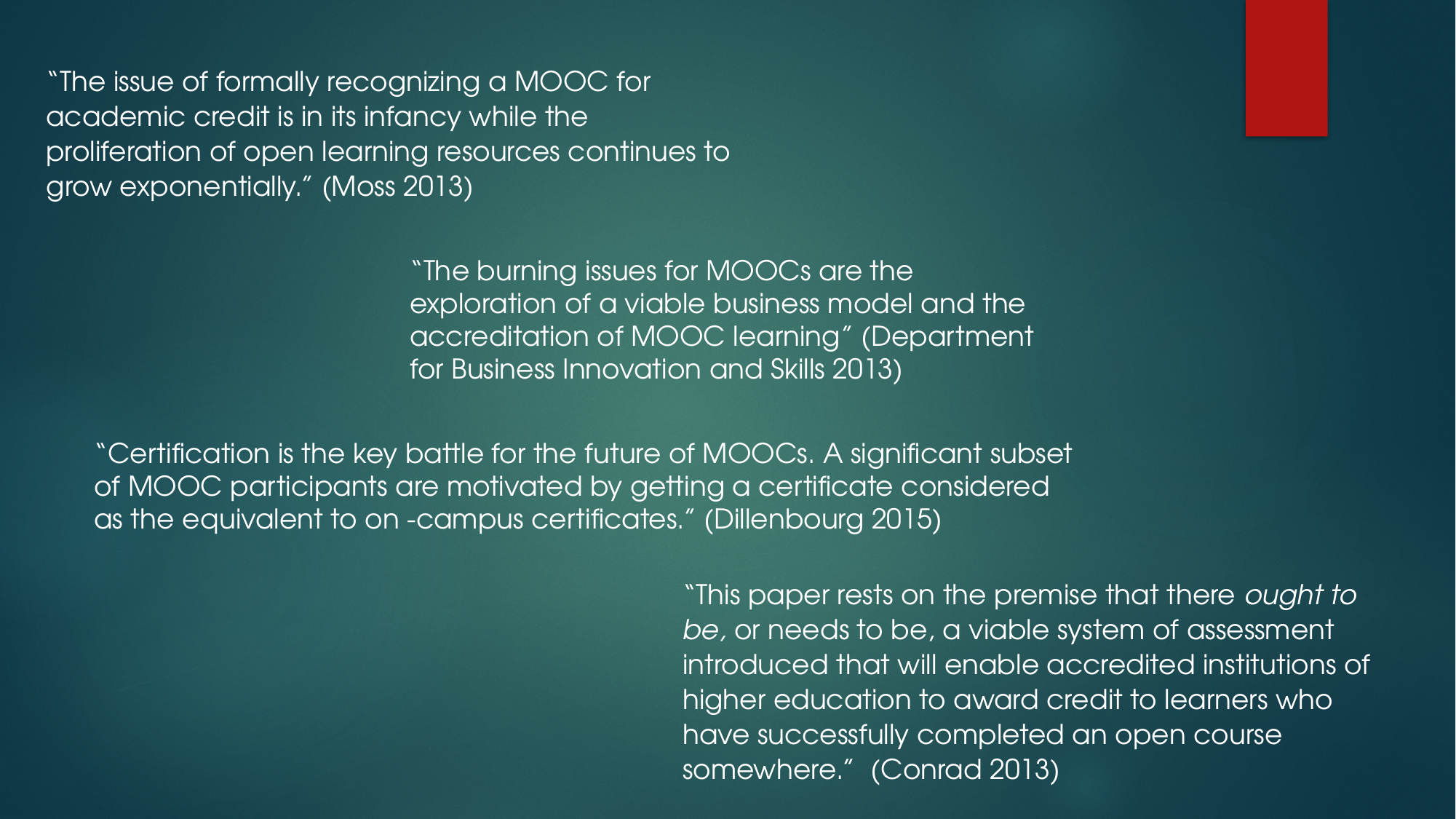

“The issue of formally recognizing a MOOC for academic credit is in its infancy while the proliferation of open learning resources continues to grow exponentially.” (Moss 2013)
“The burning issues for MOOCs are the exploration of a viable business model and the accreditation of MOOC learning” (Department for Business Innovation and Skills 2013)
“Certification is the key battle for the future of MOOCs. A significant subset of MOOC participants are motivated by getting a certificate considered as the equivalent to on -campus certificates.” (Dillenbourg 2015)
“This paper rests on the premise that there ought to be, or needs to be, a viable system of assessment introduced that will enable accredited institutions of higher education to award credit to learners who have successfully completed an open course somewhere.”  (Conrad 2013)